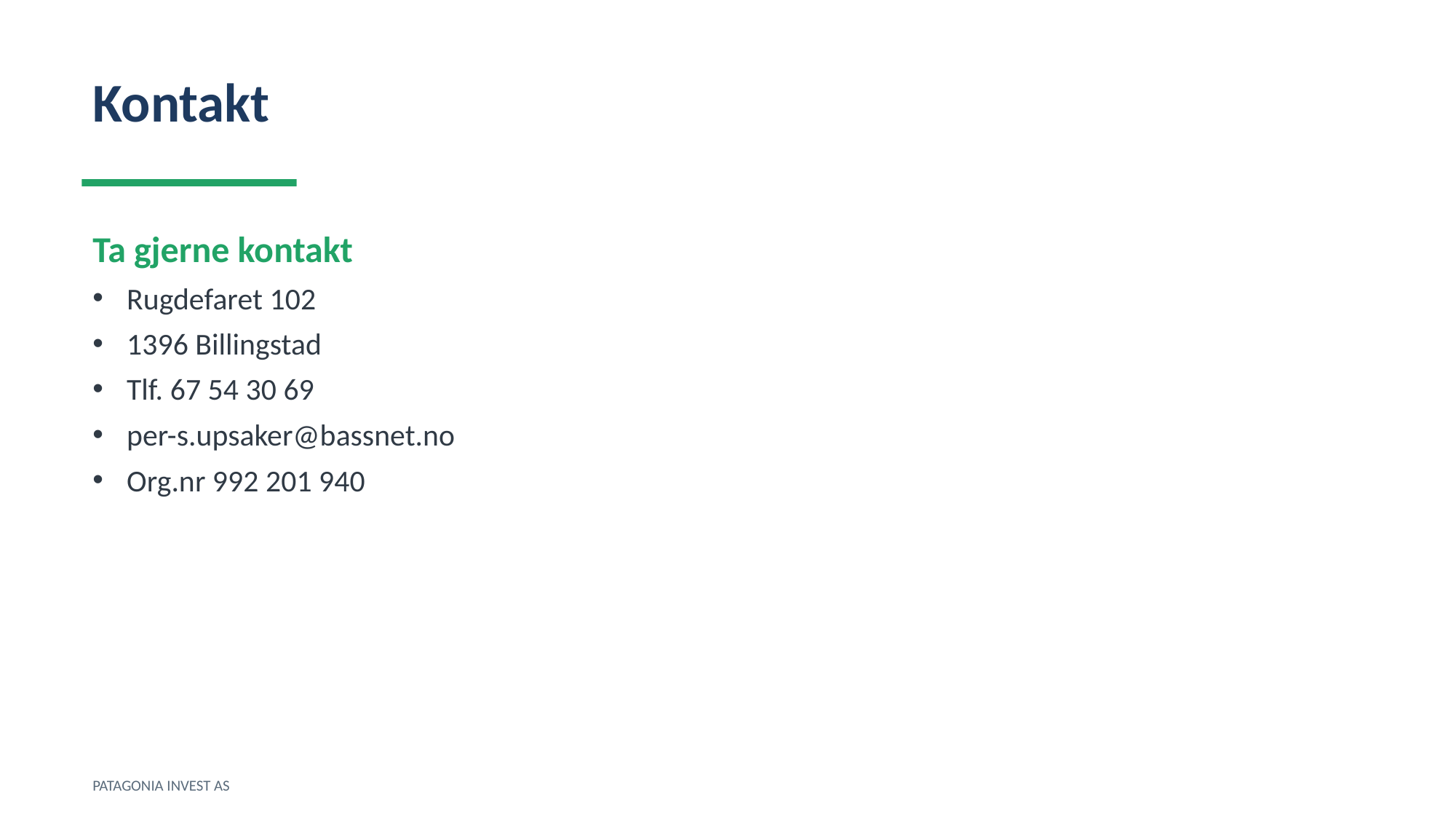

Kontakt

Ta gjerne kontakt
Rugdefaret 102
1396 Billingstad
Tlf. 67 54 30 69
per-s.upsaker@bassnet.no
Org.nr 992 201 940
PATAGONIA INVEST AS